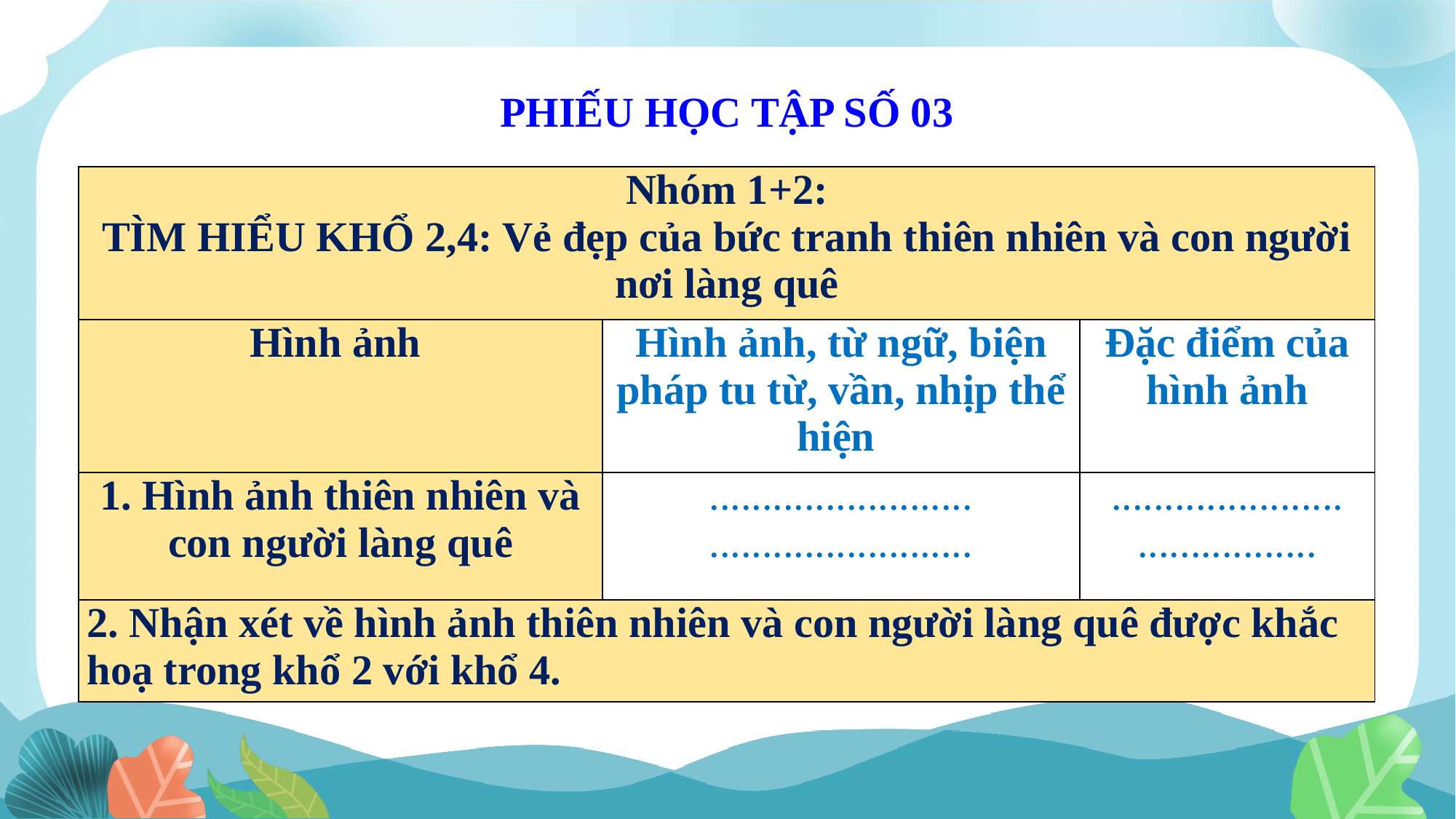

PHIẾU HỌC TẬP SỐ 03
| Nhóm 1+2: TÌM HIỂU KHỔ 2,4: Vẻ đẹp của bức tranh thiên nhiên và con người nơi làng quê |  |  |
| --- | --- | --- |
| Hình ảnh | Hình ảnh, từ ngữ, biện pháp tu từ, vần, nhịp thể hiện | Đặc điểm của hình ảnh |
| 1. Hình ảnh thiên nhiên và con người làng quê | ......................... ......................... | ...................... ................. |
| 2. Nhận xét về hình ảnh thiên nhiên và con người làng quê được khắc hoạ trong khổ 2 với khổ 4. |  |  |